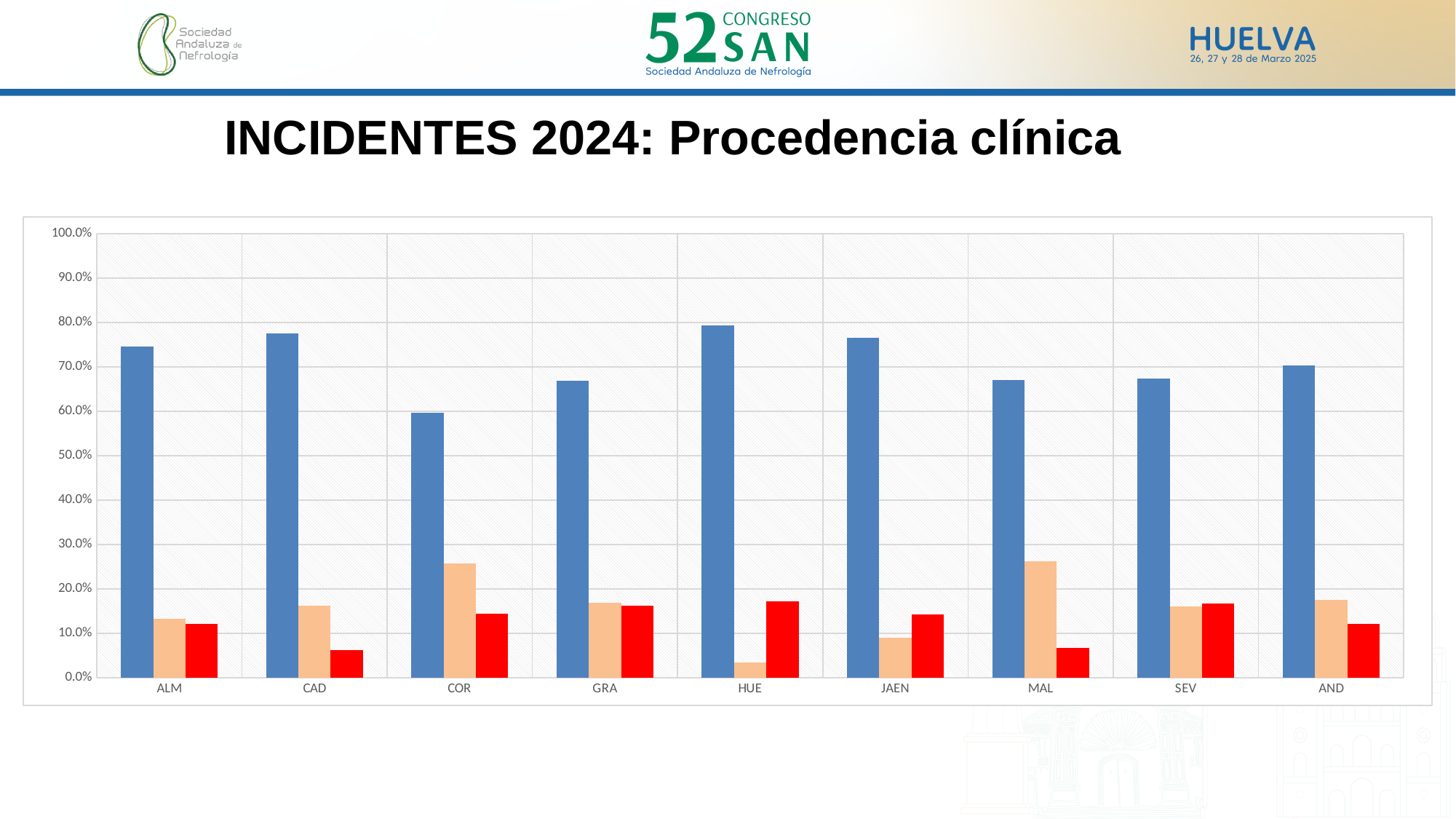

INCIDENTES 2024: Procedencia clínica

### Chart

| Category | Nef > 6m | Nef < 6m | No Nefro |
|---|---|---|---|
| ALM | 0.745 | 0.133 | 0.122 |
| CAD | 0.775 | 0.163 | 0.063 |
| COR | 0.597 | 0.258 | 0.145 |
| GRA | 0.669 | 0.169 | 0.162 |
| HUE | 0.793 | 0.034 | 0.172 |
| JAEN | 0.766 | 0.091 | 0.143 |
| MAL | 0.671 | 0.263 | 0.067 |
| SEV | 0.673 | 0.16 | 0.167 |
| AND | 0.703 | 0.175 | 0.122 |